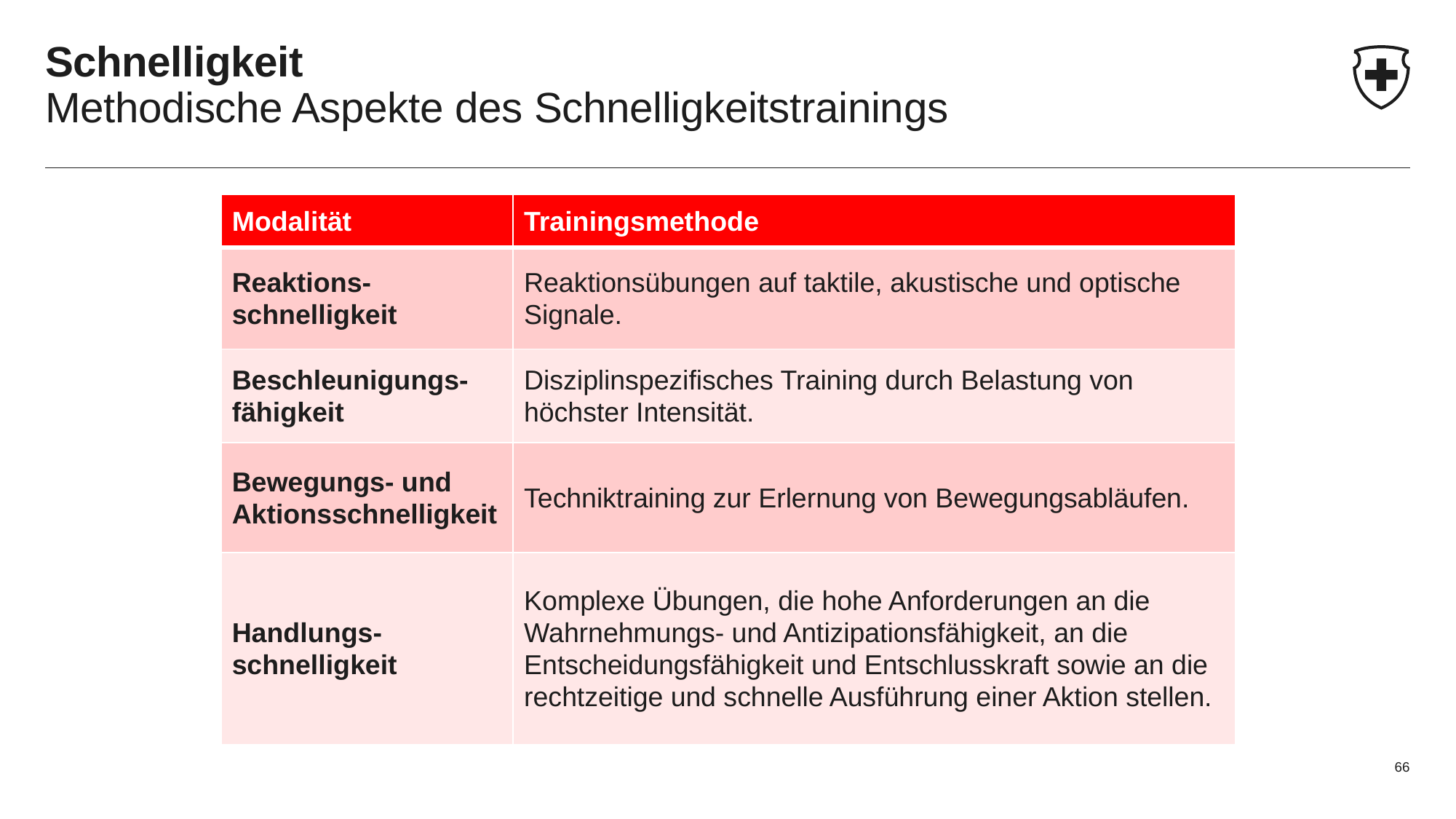

# Schnelligkeit Methodische Aspekte des Schnelligkeitstrainings
| Modalität | Trainingsmethode |
| --- | --- |
| Reaktions- schnelligkeit | Reaktionsübungen auf taktile, akustische und optische Signale. |
| Beschleunigungs-fähigkeit | Disziplinspezifisches Training durch Belastung von höchster Intensität. |
| Bewegungs- und Aktionsschnelligkeit | Techniktraining zur Erlernung von Bewegungsabläufen. |
| Handlungs-schnelligkeit | Komplexe Übungen, die hohe Anforderungen an die Wahrnehmungs- und Antizipationsfähigkeit, an die Entscheidungsfähigkeit und Entschlusskraft sowie an die rechtzeitige und schnelle Ausführung einer Aktion stellen. |
66